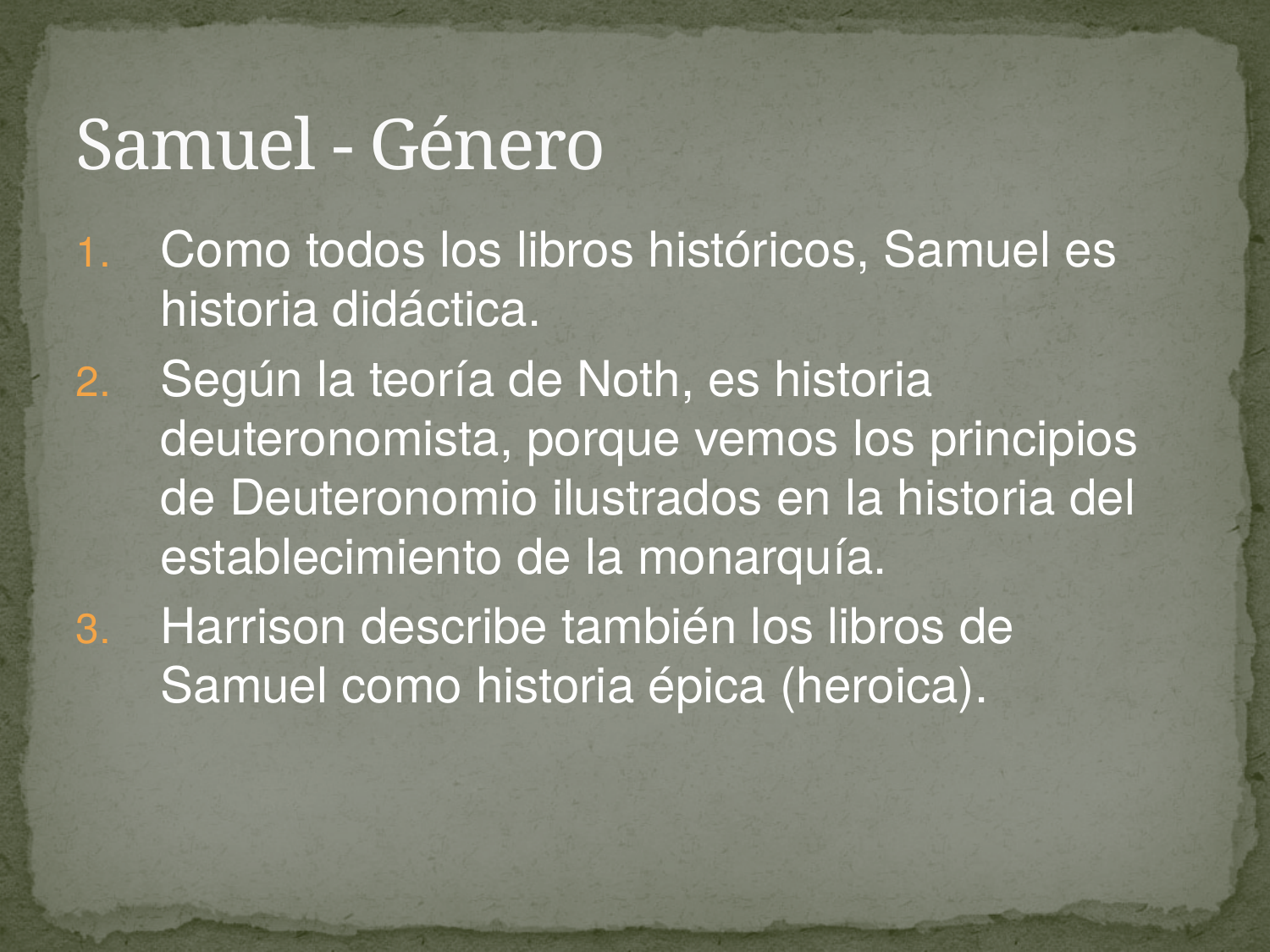

# Samuel - Género
Como todos los libros históricos, Samuel es historia didáctica.
Según la teoría de Noth, es historia deuteronomista, porque vemos los principios de Deuteronomio ilustrados en la historia del establecimiento de la monarquía.
Harrison describe también los libros de Samuel como historia épica (heroica).